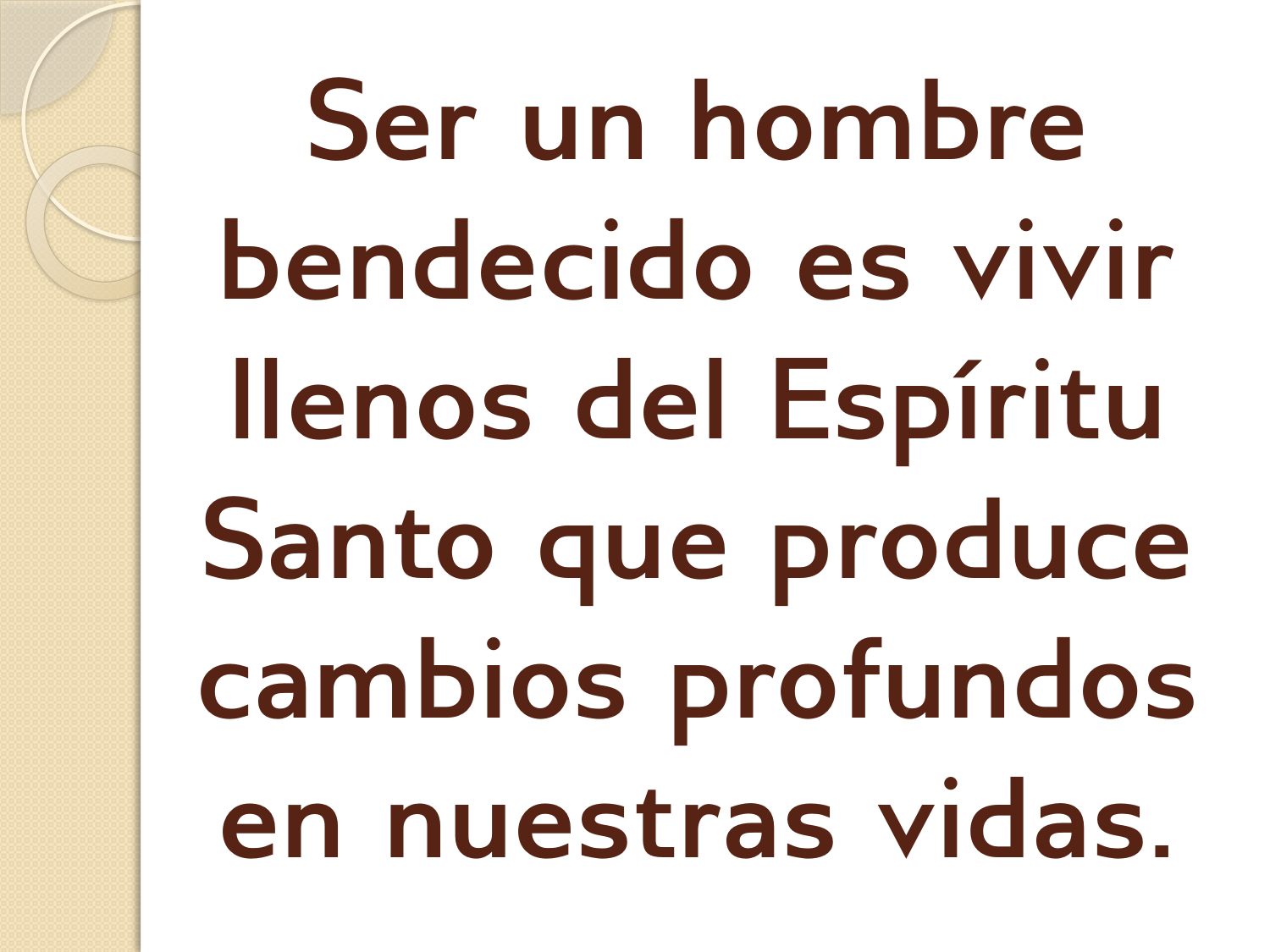

# Ser un hombre bendecido es vivir llenos del Espíritu Santo que produce cambios profundos en nuestras vidas.